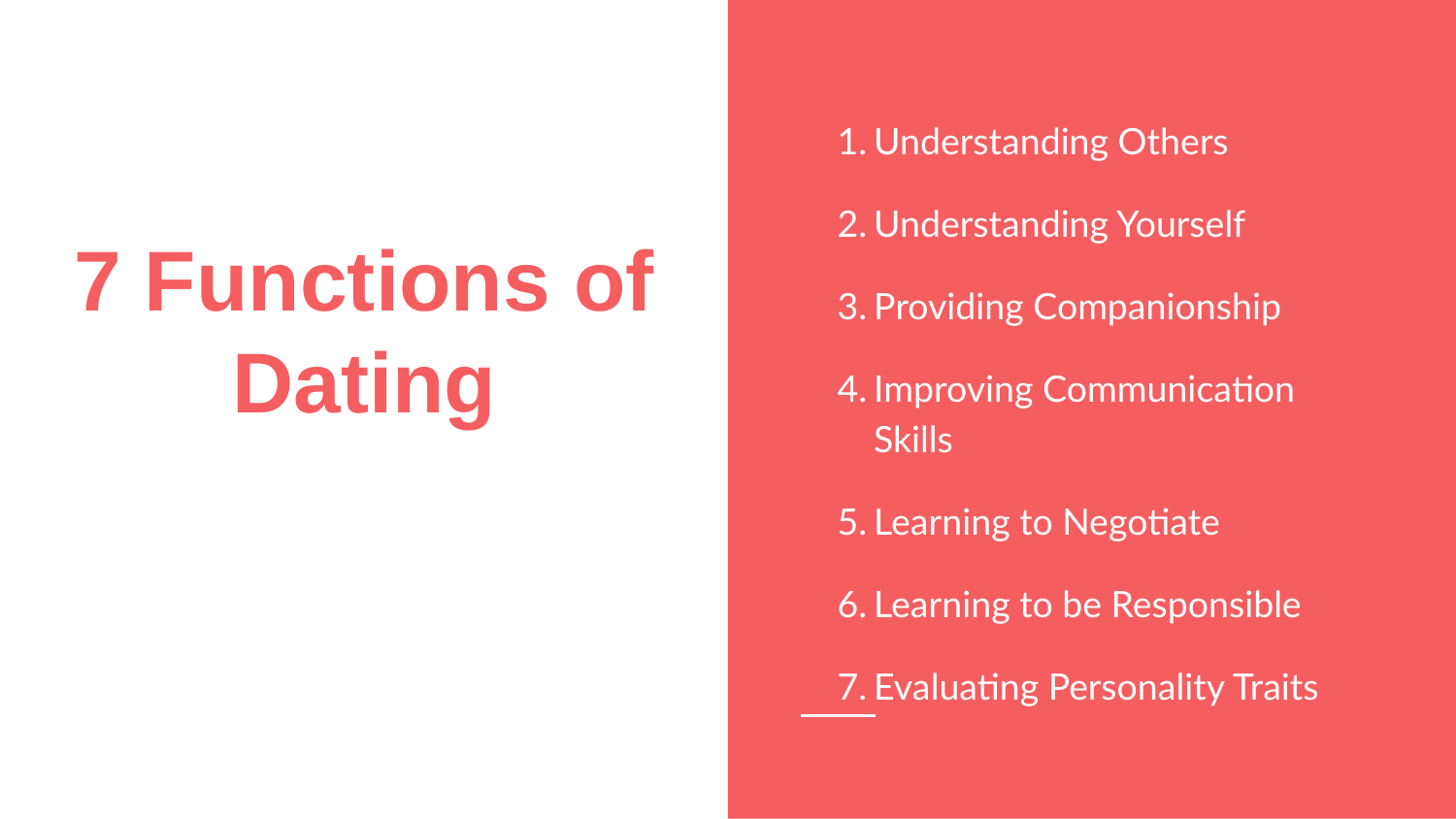

Understanding Others
Understanding Yourself
Providing Companionship
Improving Communication Skills
Learning to Negotiate
Learning to be Responsible
Evaluating Personality Traits
# 7 Functions of Dating